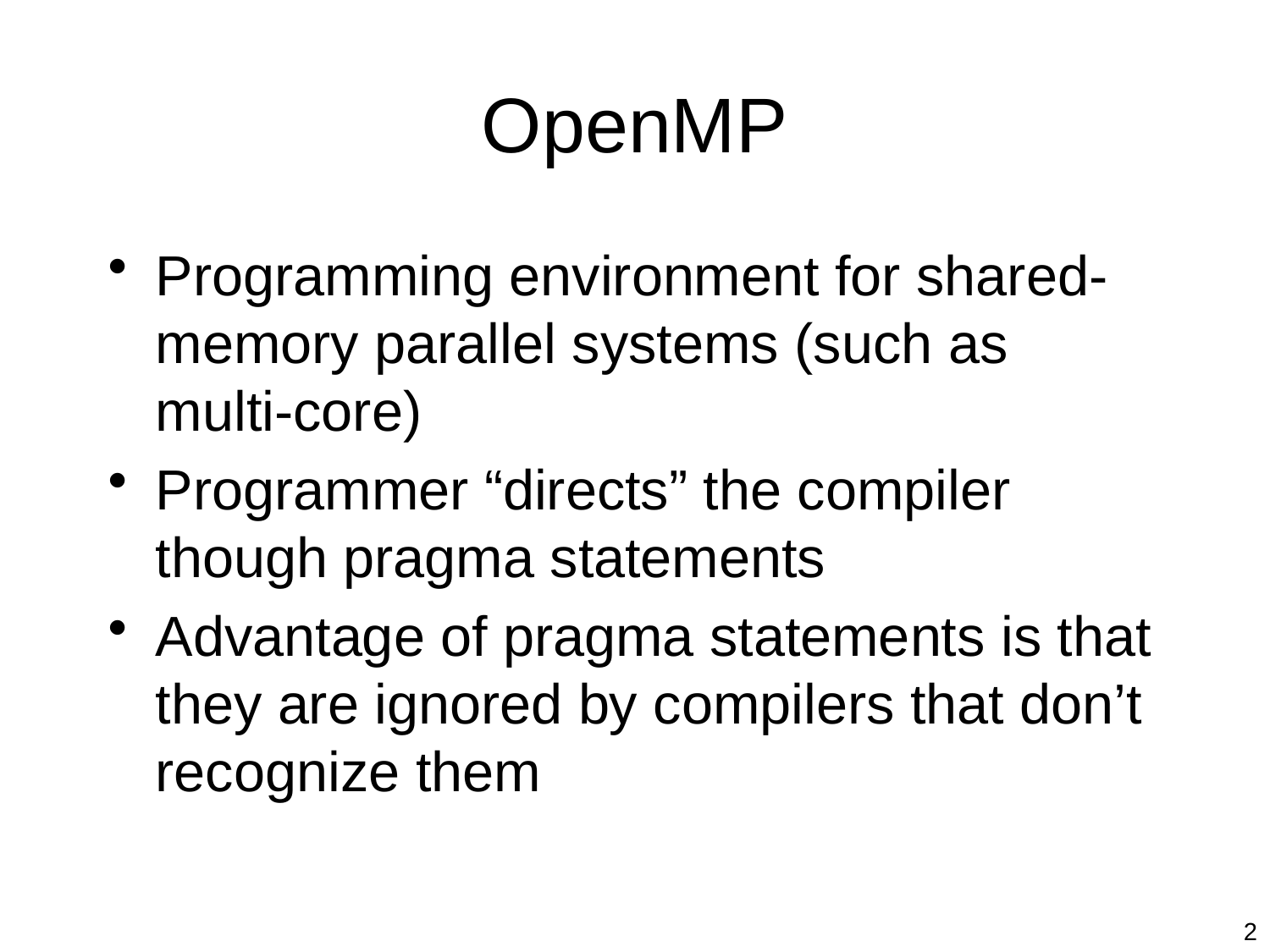

# OpenMP
Programming environment for shared-memory parallel systems (such as multi-core)
Programmer “directs” the compiler though pragma statements
Advantage of pragma statements is that they are ignored by compilers that don’t recognize them
2